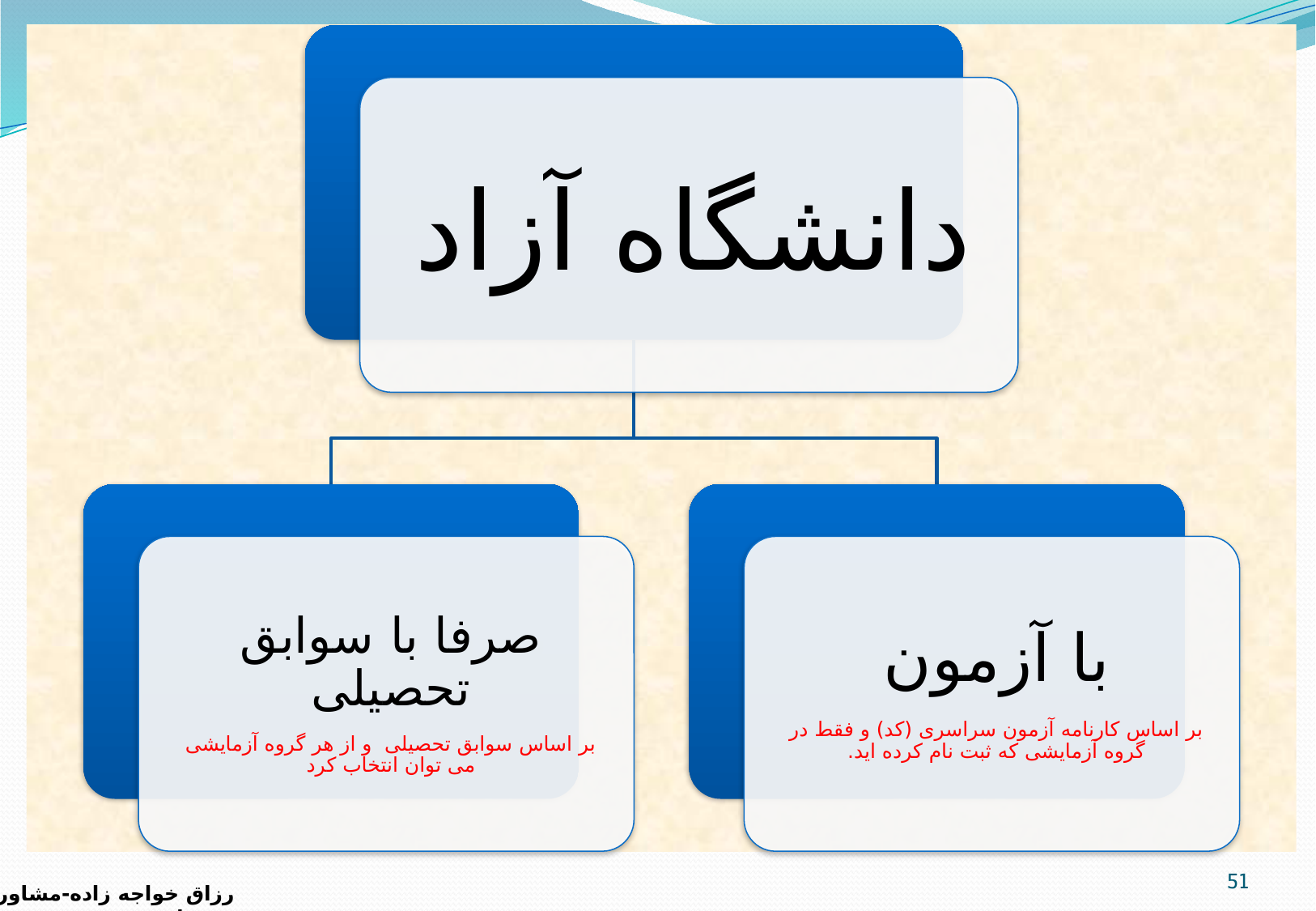

دانشگاه آزاد
صرفا با سوابق تحصیلی
بر اساس سوابق تحصیلی  و از هر گروه آزمایشی می توان انتخاب کرد
با آزمون
بر اساس کارنامه آزمون سراسری (کد) و فقط در گروه آزمایشی که ثبت نام کرده اید.
51